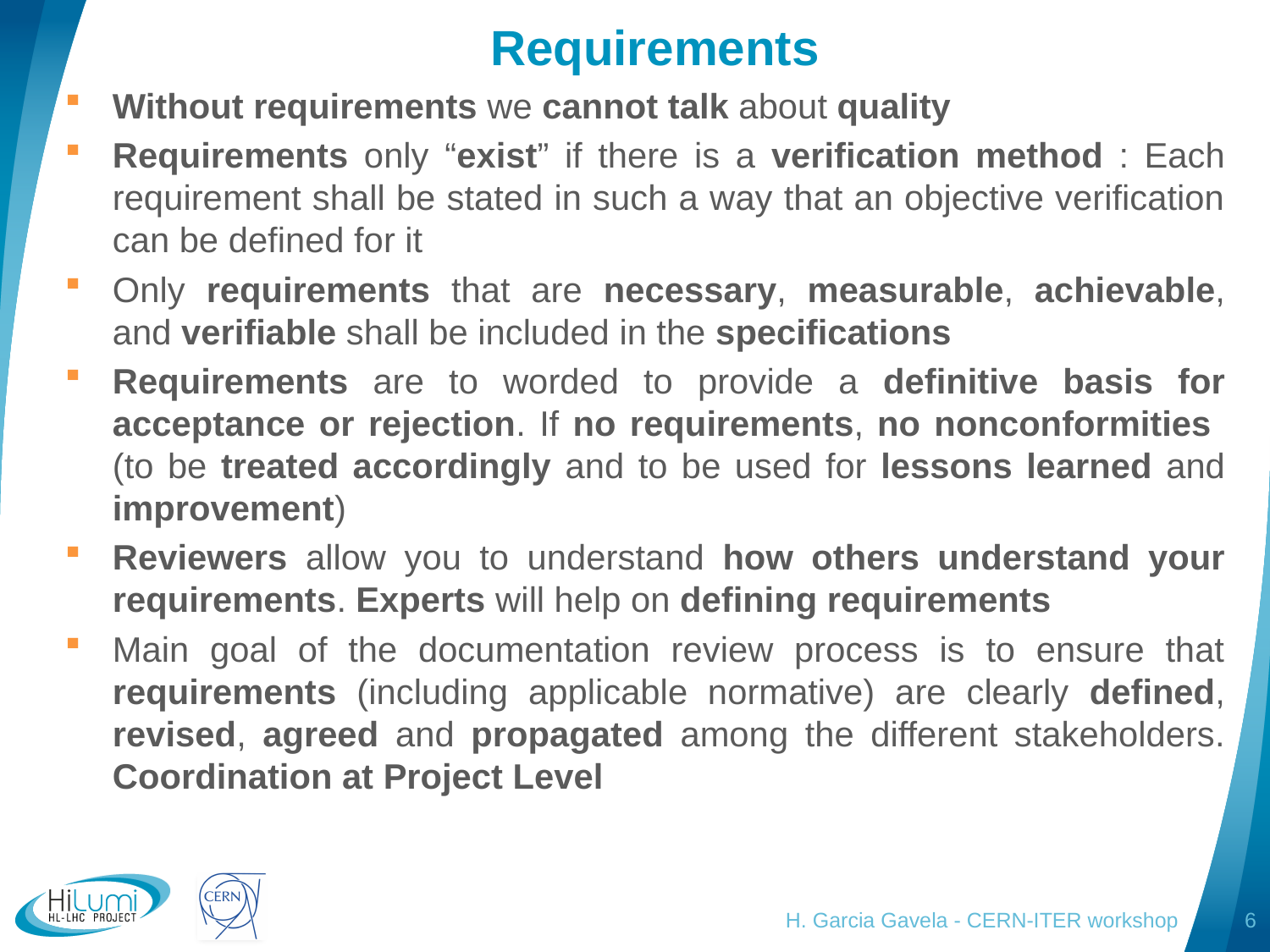

# Requirements
Without requirements we cannot talk about quality
Requirements only “exist” if there is a verification method : Each requirement shall be stated in such a way that an objective verification can be defined for it
Only requirements that are necessary, measurable, achievable, and verifiable shall be included in the specifications
Requirements are to worded to provide a definitive basis for acceptance or rejection. If no requirements, no nonconformities
(to be treated accordingly and to be used for lessons learned and improvement)
Reviewers allow you to understand how others understand your requirements. Experts will help on defining requirements
Main goal of the documentation review process is to ensure that requirements (including applicable normative) are clearly defined, revised, agreed and propagated among the different stakeholders. Coordination at Project Level

H. Garcia Gavela - CERN-ITER workshop
6